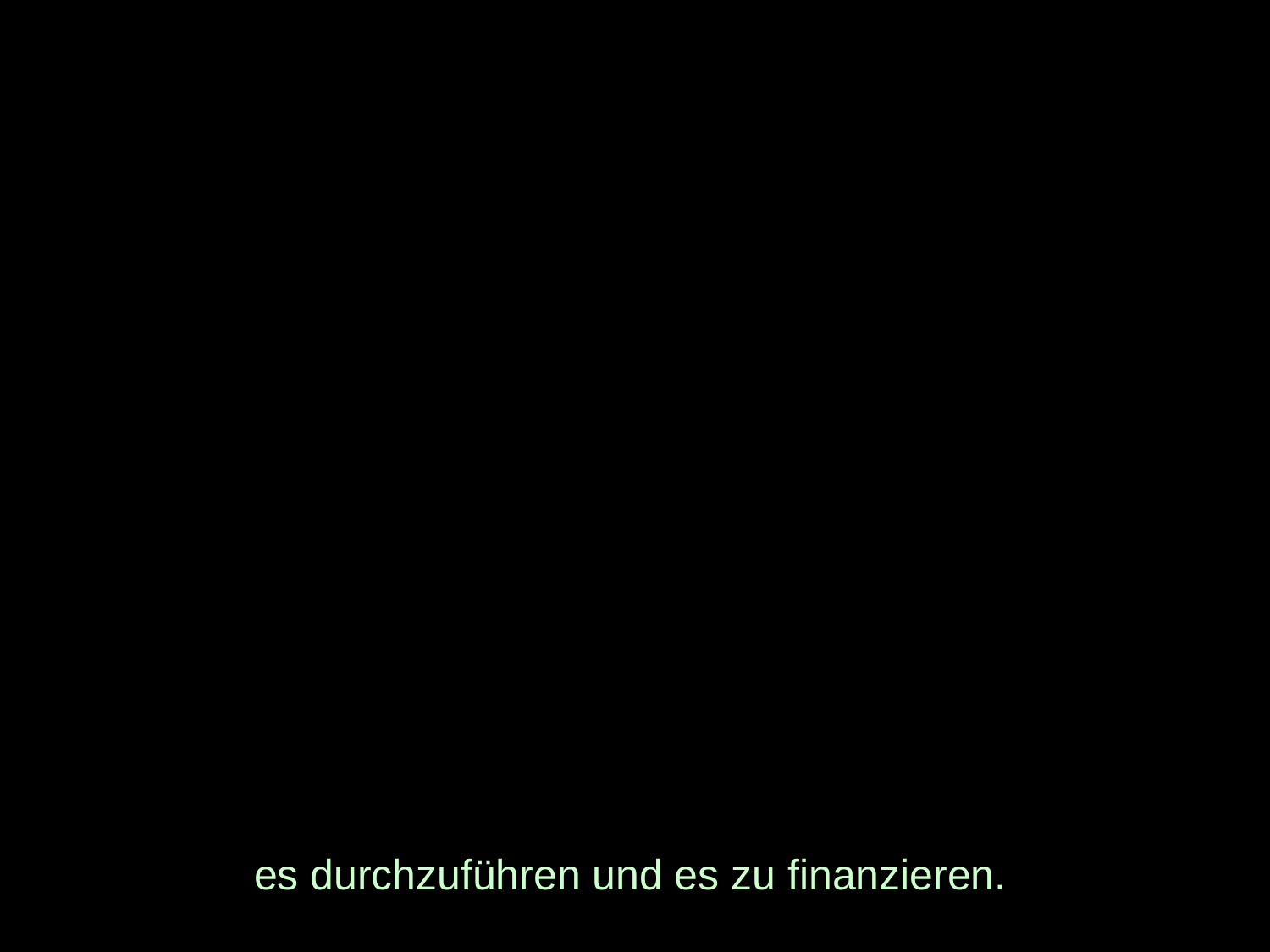

# es durchzuführen und es zu finanzieren.